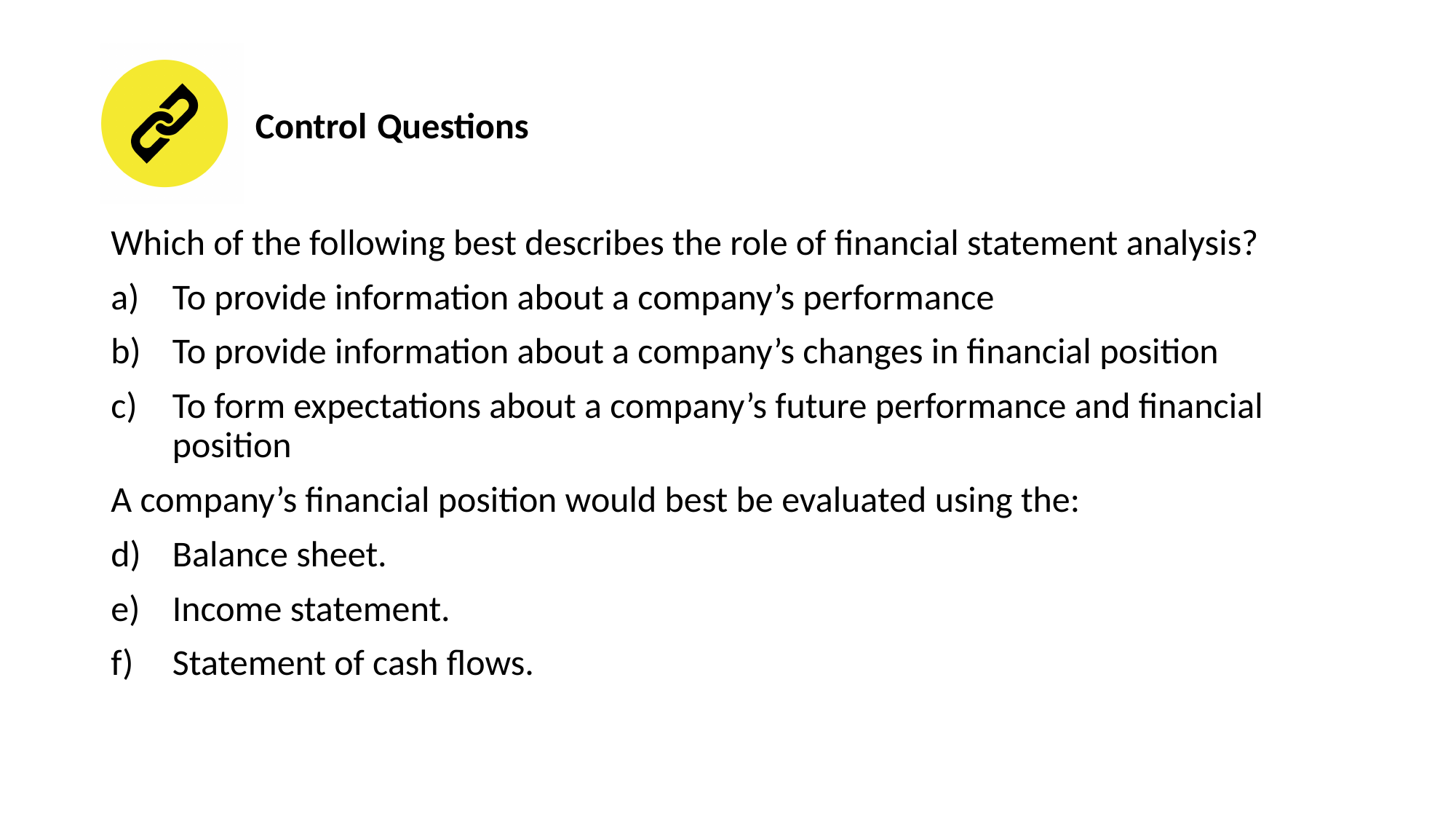

# Control Questions
Which of the following best describes the role of financial statement analysis?
To provide information about a company’s performance
To provide information about a company’s changes in financial position
To form expectations about a company’s future performance and financial position
A company’s financial position would best be evaluated using the:
Balance sheet.
Income statement.
Statement of cash flows.